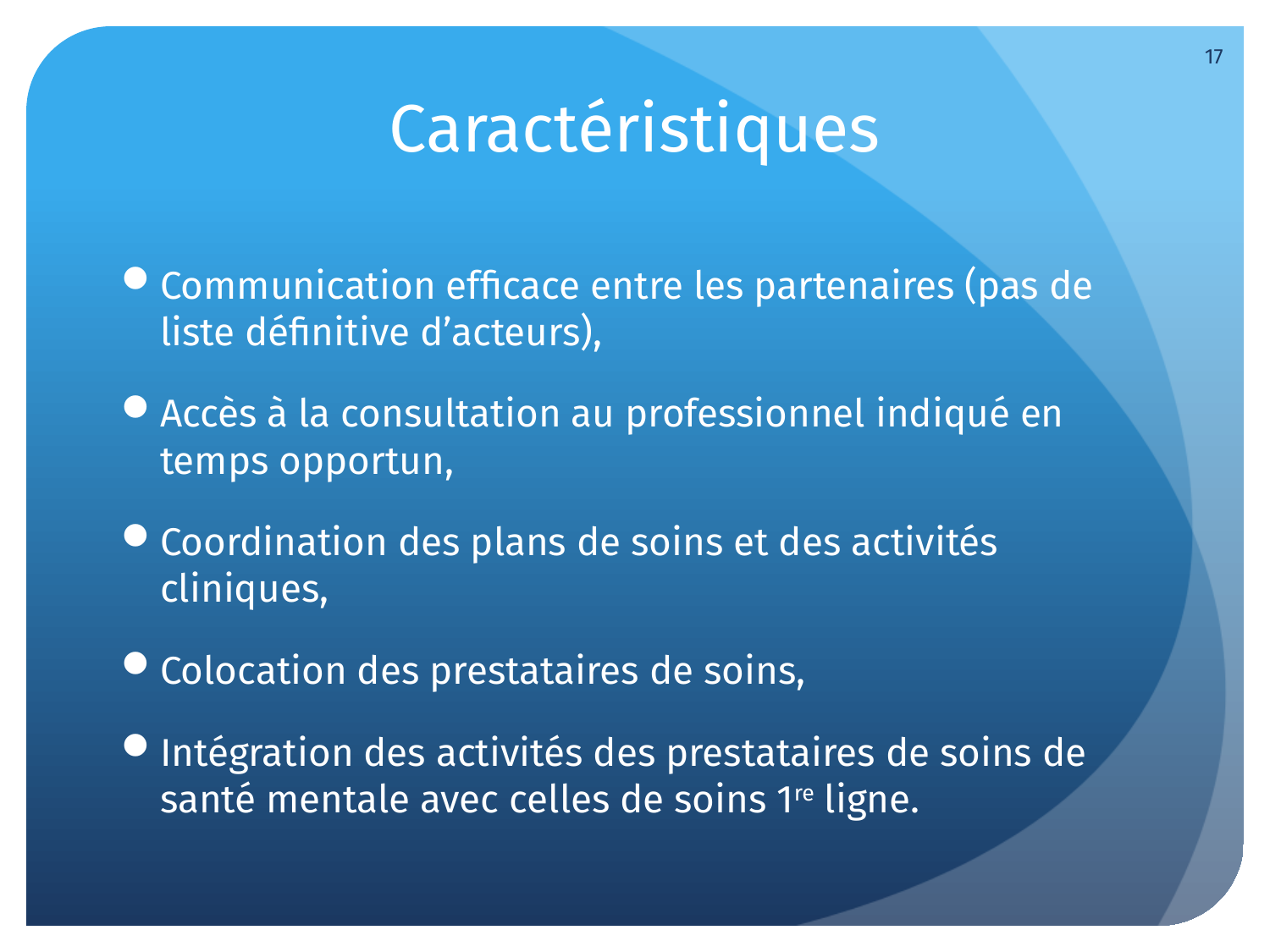

17
# Caractéristiques
Communication efficace entre les partenaires (pas de liste définitive d’acteurs),
Accès à la consultation au professionnel indiqué en temps opportun,
Coordination des plans de soins et des activités cliniques,
Colocation des prestataires de soins,
Intégration des activités des prestataires de soins de santé mentale avec celles de soins 1re ligne.